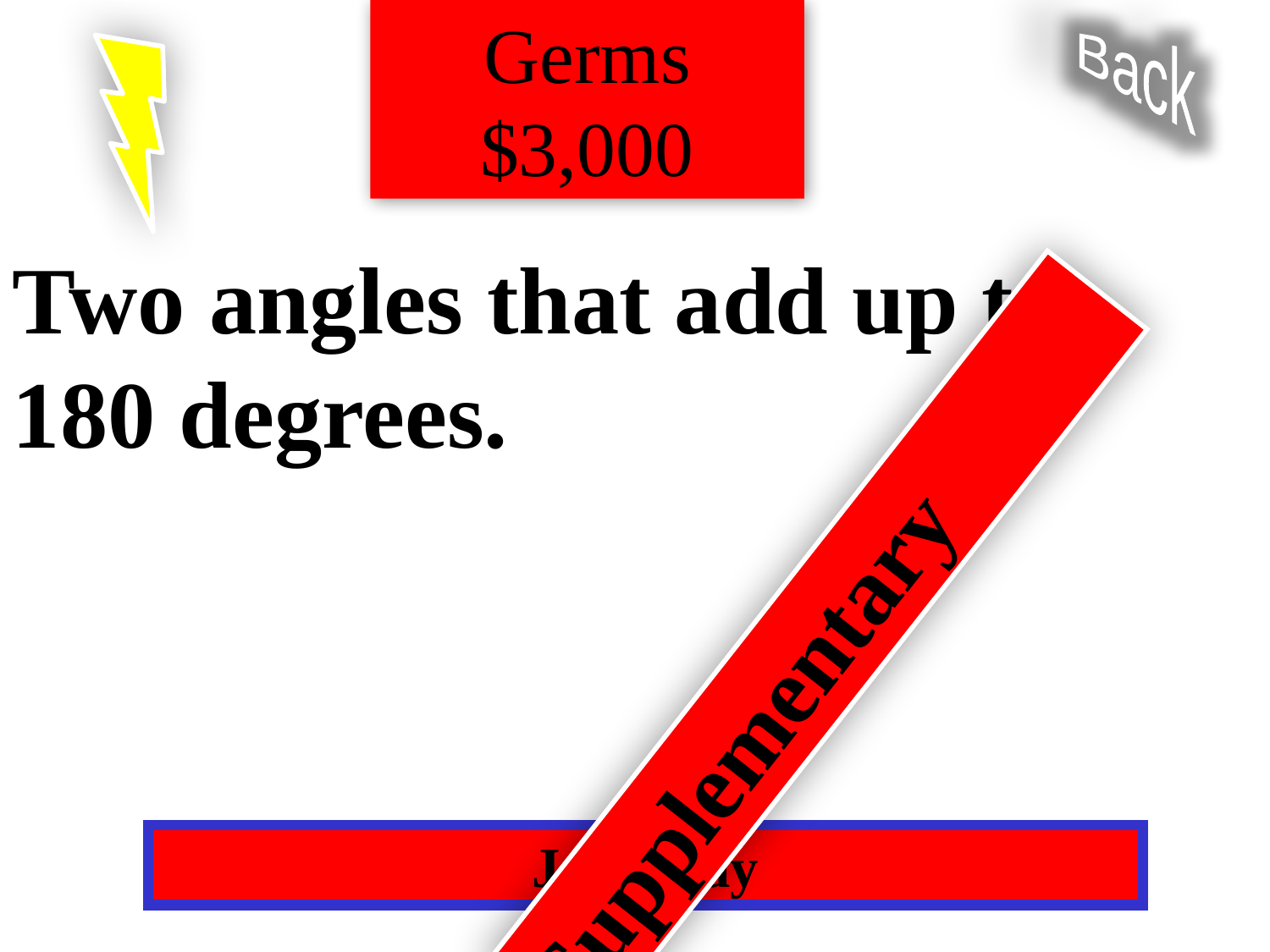

Germs $3,000
Back

Two angles that add up to 180 degrees.
Supplementary
Jeopardy